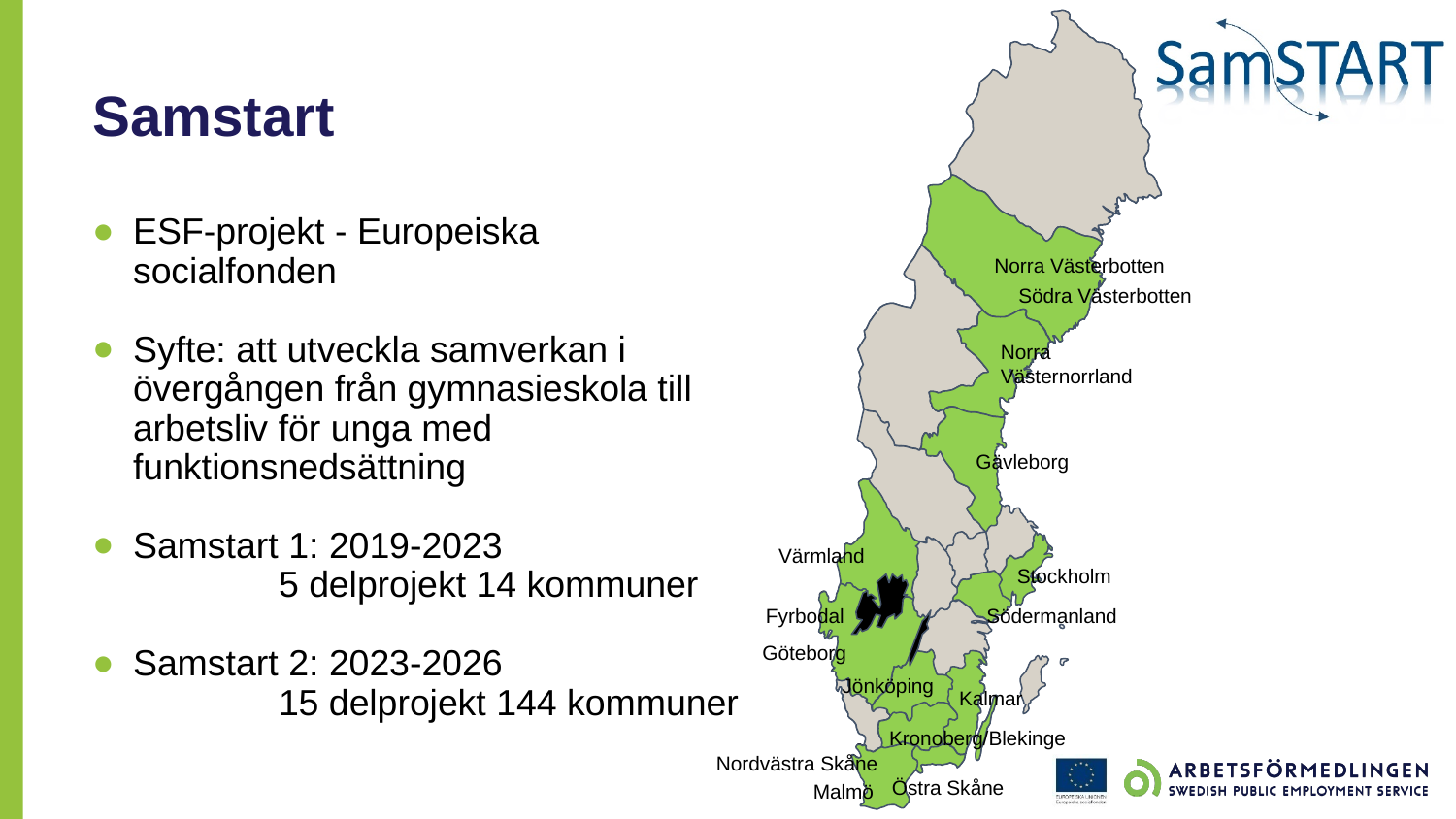

# Samstart

ESF-projekt - Europeiska socialfonden

Syfte: att utveckla samverkan i övergången från gymnasieskola till arbetsliv för unga med funktionsnedsättning

Samstart 1: 2019-2023 			5 delprojekt 14 kommuner

Samstart 2: 2023-2026 			15 delprojekt 144 kommuner

Norra Västerbotten
Södra Västerbotten

Norra Västernorrland

Gävleborg

Värmland

Stockholm

Södermanland
Fyrbodal

Göteborg

Jönköping

Kalmar

Kronoberg/Blekinge

Nordvästra Skåne

Östra Skåne
Malmö